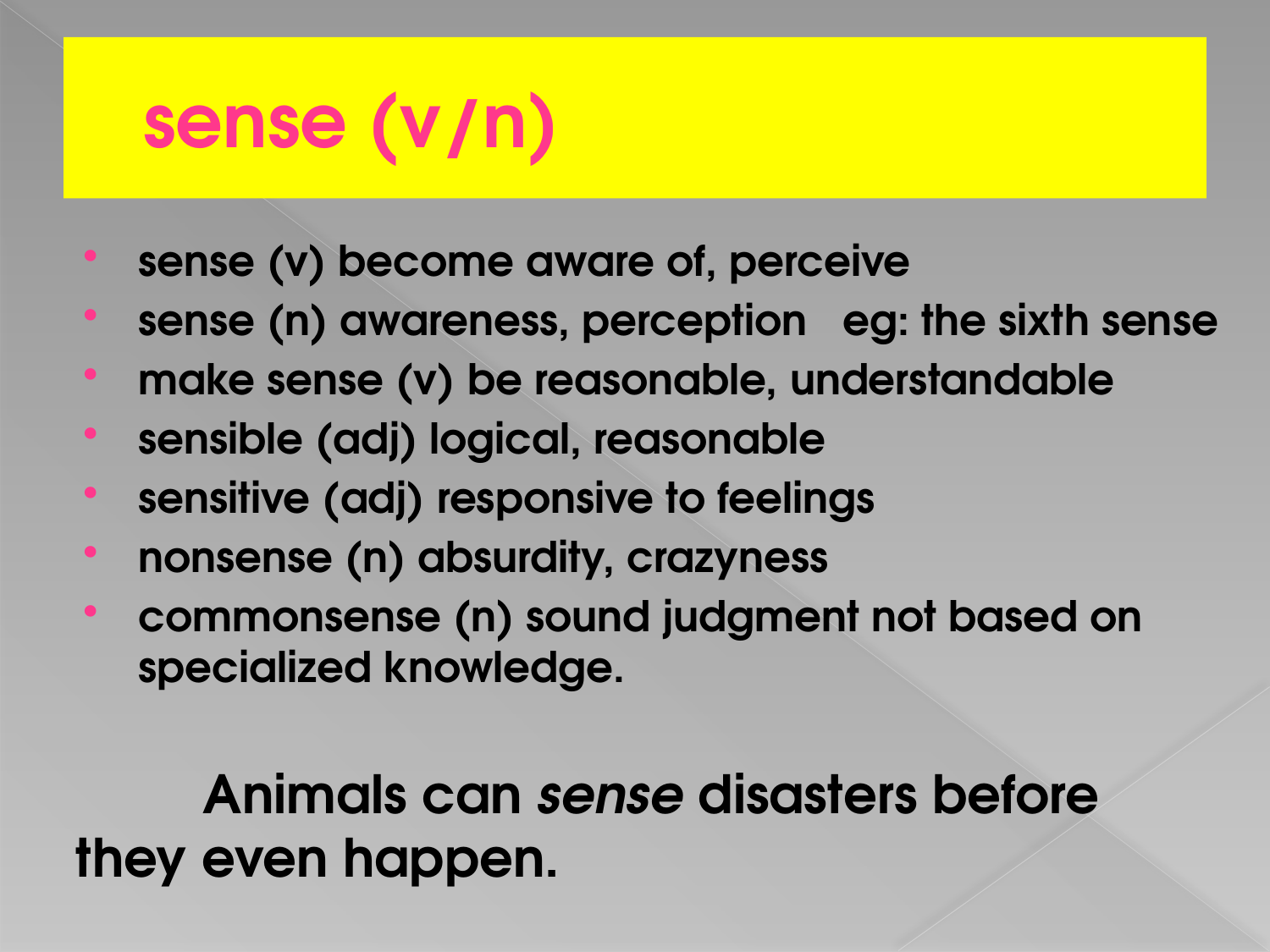

# sense (v/n)
sense (v) become aware of, perceive
sense (n) awareness, perception   eg: the sixth sense
make sense (v) be reasonable, understandable
sensible (adj) logical, reasonable
sensitive (adj) responsive to feelings
nonsense (n) absurdity, crazyness
commonsense (n) sound judgment not based on specialized knowledge.

	Animals can sense disasters before 	they even happen.